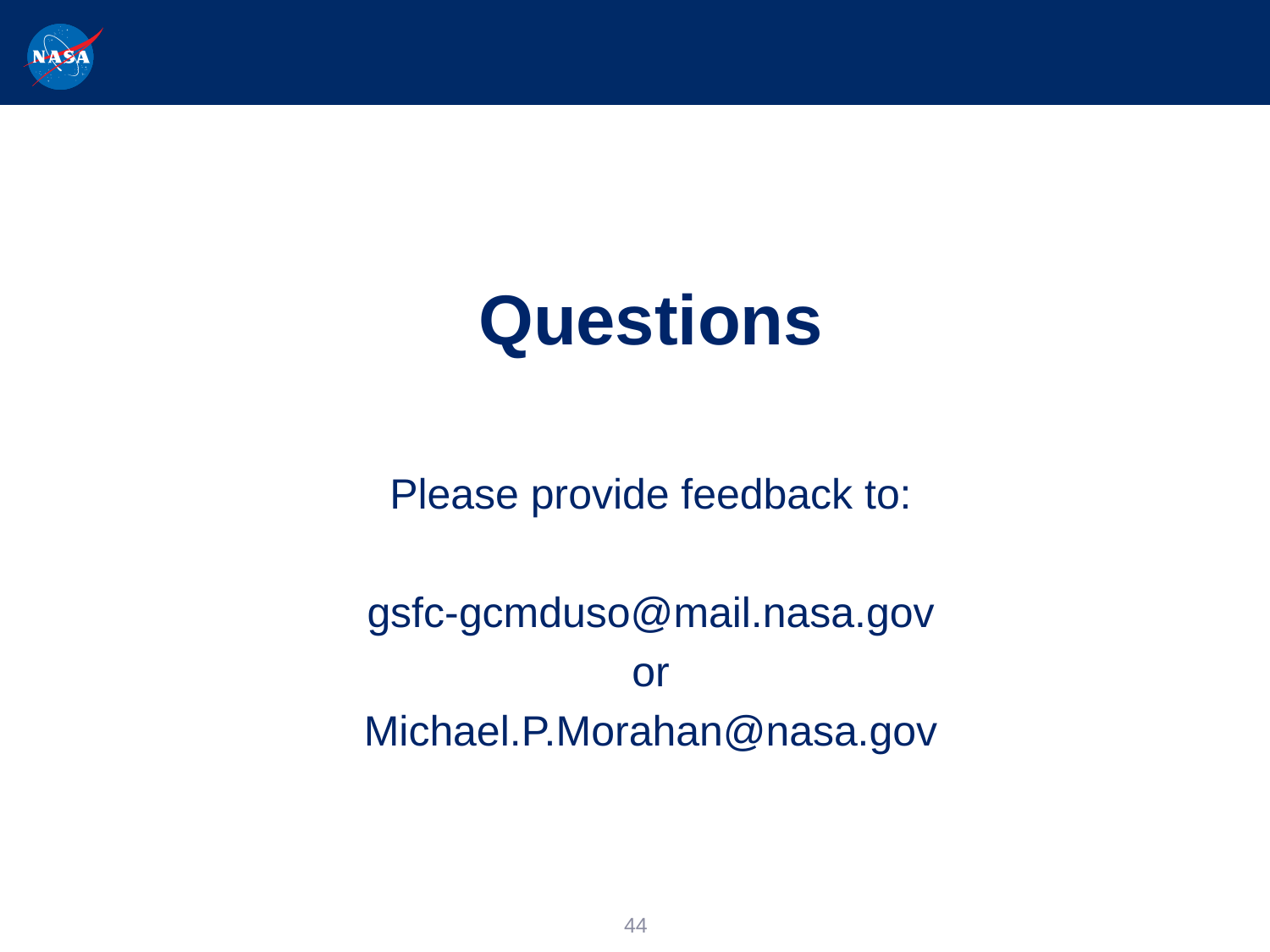

Questions

Please provide feedback to:

gsfc-gcmduso@mail.nasa.gov
or
Michael.P.Morahan@nasa.gov

44